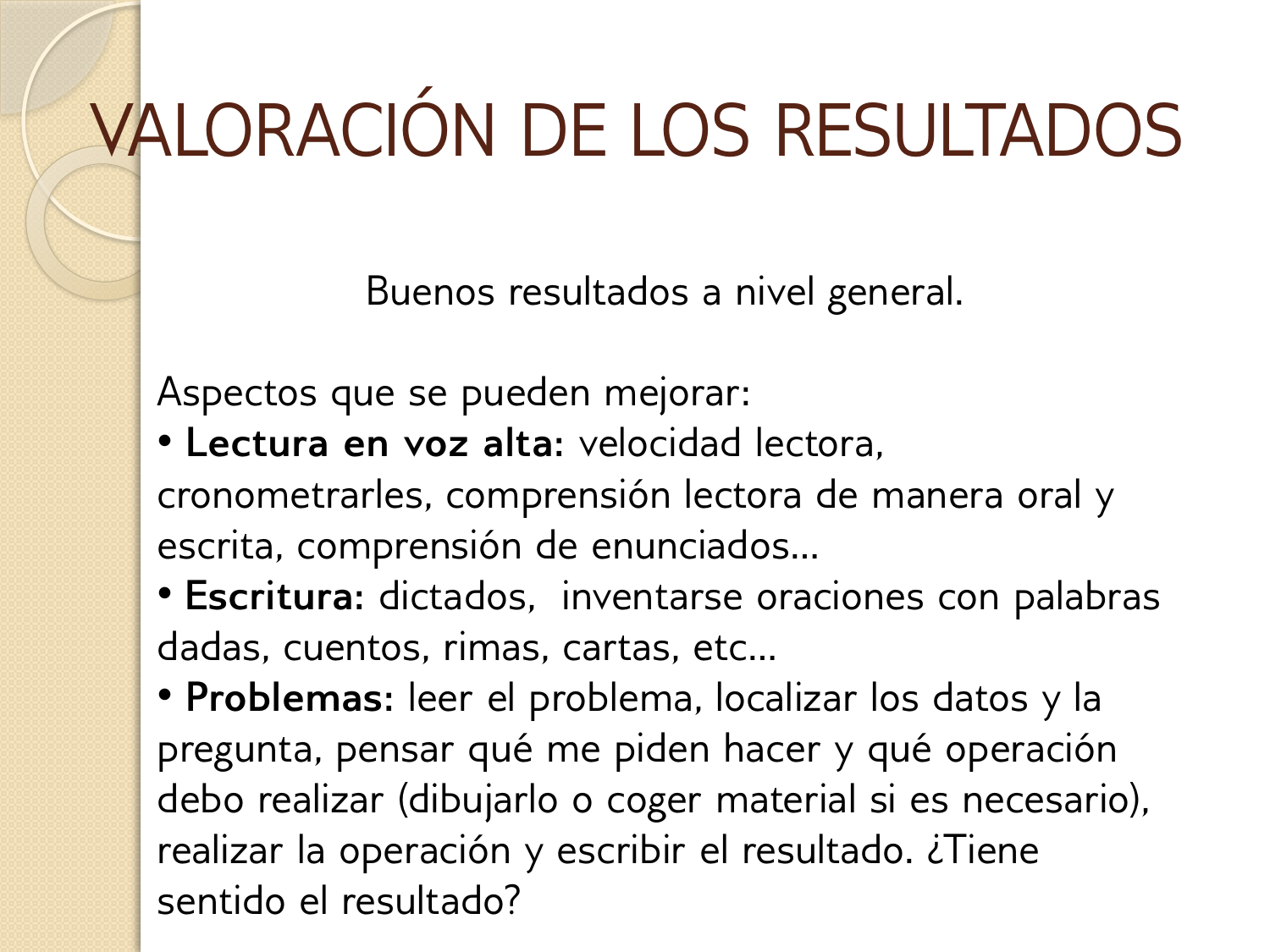

# VALORACIÓN DE LOS RESULTADOS
Buenos resultados a nivel general.

Aspectos que se pueden mejorar:
 Lectura en voz alta: velocidad lectora, cronometrarles, comprensión lectora de manera oral y escrita, comprensión de enunciados…
 Escritura: dictados,  inventarse oraciones con palabras dadas, cuentos, rimas, cartas, etc…
 Problemas: leer el problema, localizar los datos y la pregunta, pensar qué me piden hacer y qué operación debo realizar (dibujarlo o coger material si es necesario), realizar la operación y escribir el resultado. ¿Tiene sentido el resultado?